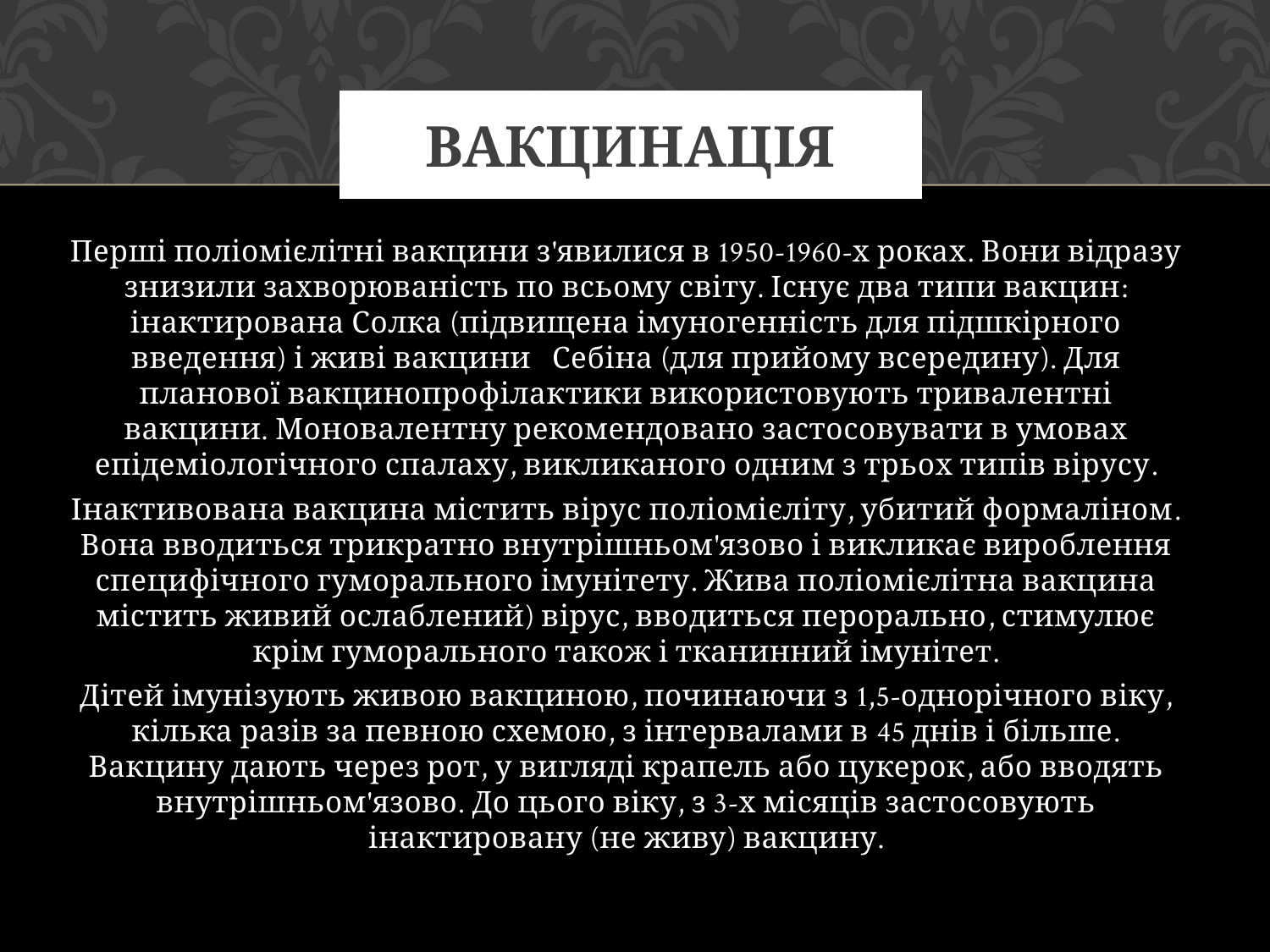

# ВакцинаціЯ
Перші поліомієлітні вакцини з'явилися в 1950-1960-х роках. Вони відразу знизили захворюваність по всьому світу. Існує два типи вакцин: інактирована Солка (підвищена імуногенність для підшкірного введення) і живі вакцини   Себіна (для прийому всередину). Для планової вакцинопрофілактики використовують тривалентні вакцини. Моновалентну рекомендовано застосовувати в умовах епідеміологічного спалаху, викликаного одним з трьох типів вірусу.
Інактивована вакцина містить вірус поліомієліту, убитий формаліном. Вона вводиться трикратно внутрішньом'язово і викликає вироблення специфічного гуморального імунітету. Жива поліомієлітна вакцина містить живий ослаблений) вірус, вводиться перорально, стимулює крім гуморального також і тканинний імунітет.
Дітей імунізують живою вакциною, починаючи з 1,5-однорічного віку, кілька разів за певною схемою, з інтервалами в 45 днів і більше. Вакцину дають через рот, у вигляді крапель або цукерок, або вводять внутрішньом'язово. До цього віку, з 3-х місяців застосовують інактировану (не живу) вакцину.